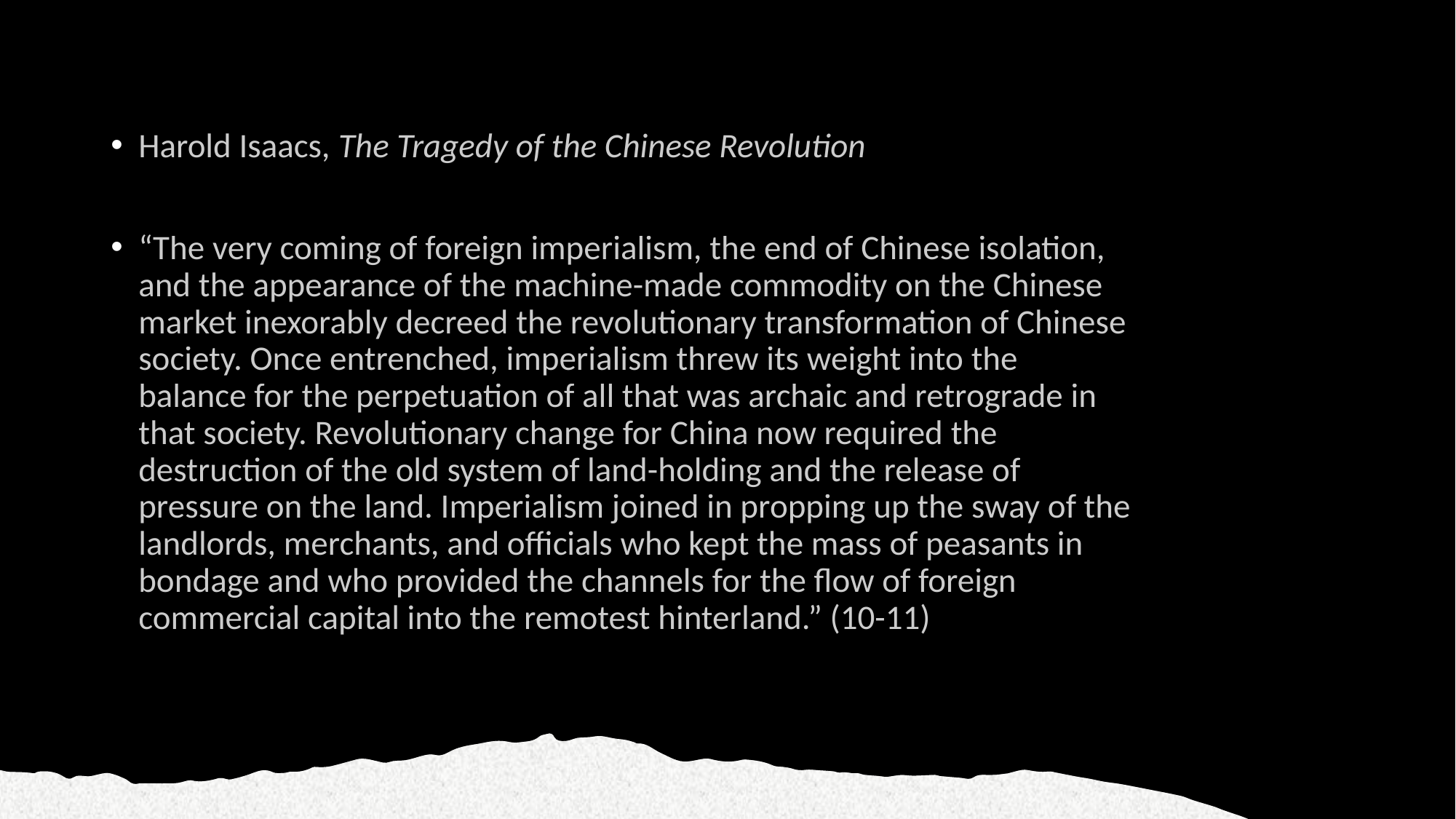

Harold Isaacs, The Tragedy of the Chinese Revolution

“The very coming of foreign imperialism, the end of Chinese isolation, and the appearance of the machine-made commodity on the Chinese market inexorably decreed the revolutionary transformation of Chinese society. Once entrenched, imperialism threw its weight into the balance for the perpetuation of all that was archaic and retrograde in that society. Revolutionary change for China now required the destruction of the old system of land-holding and the release of pressure on the land. Imperialism joined in propping up the sway of the landlords, merchants, and officials who kept the mass of peasants in bondage and who provided the channels for the flow of foreign commercial capital into the remotest hinterland.” (10-11)

#